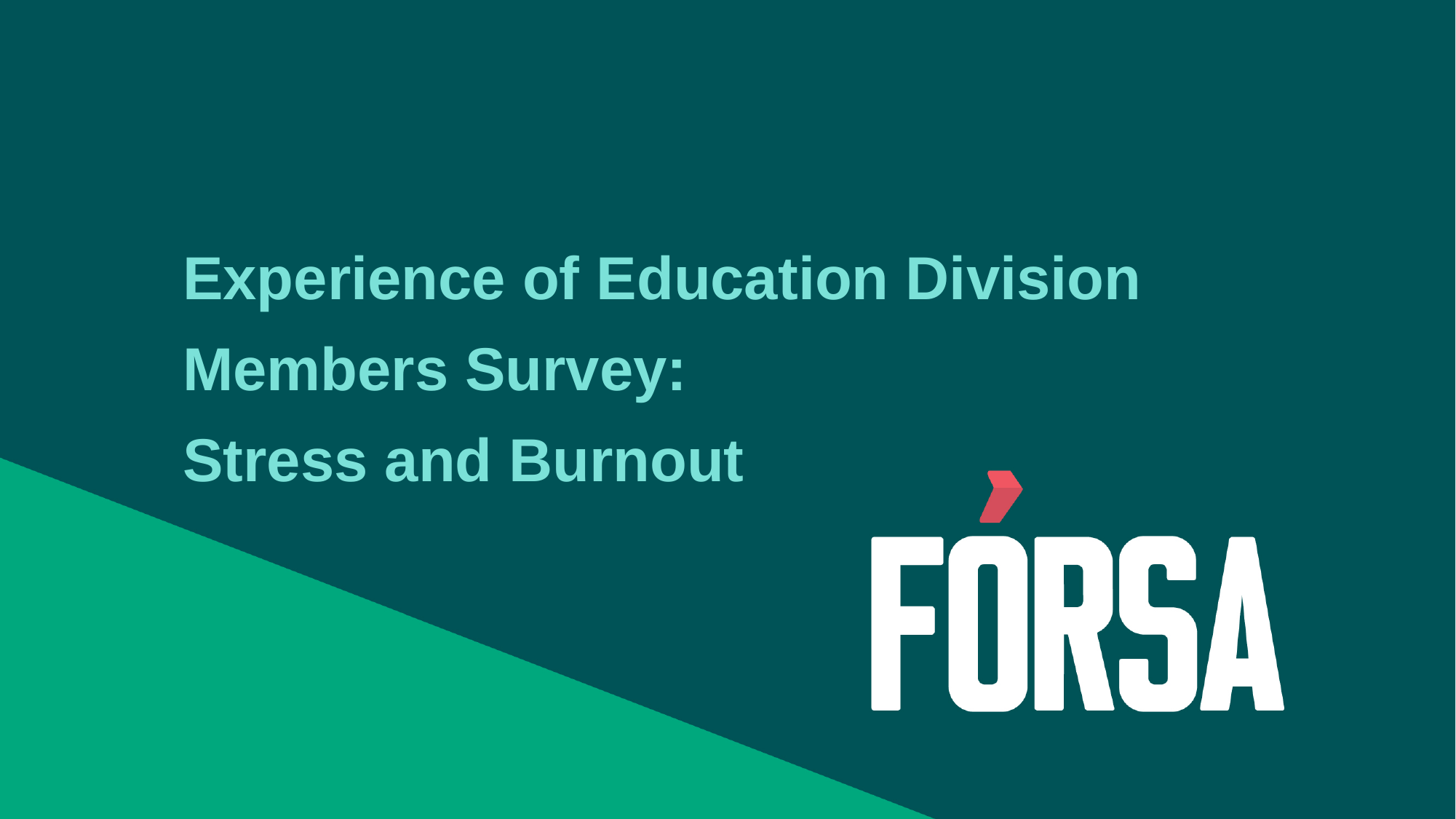

# Experience of Education Division Members Survey: Stress and Burnout